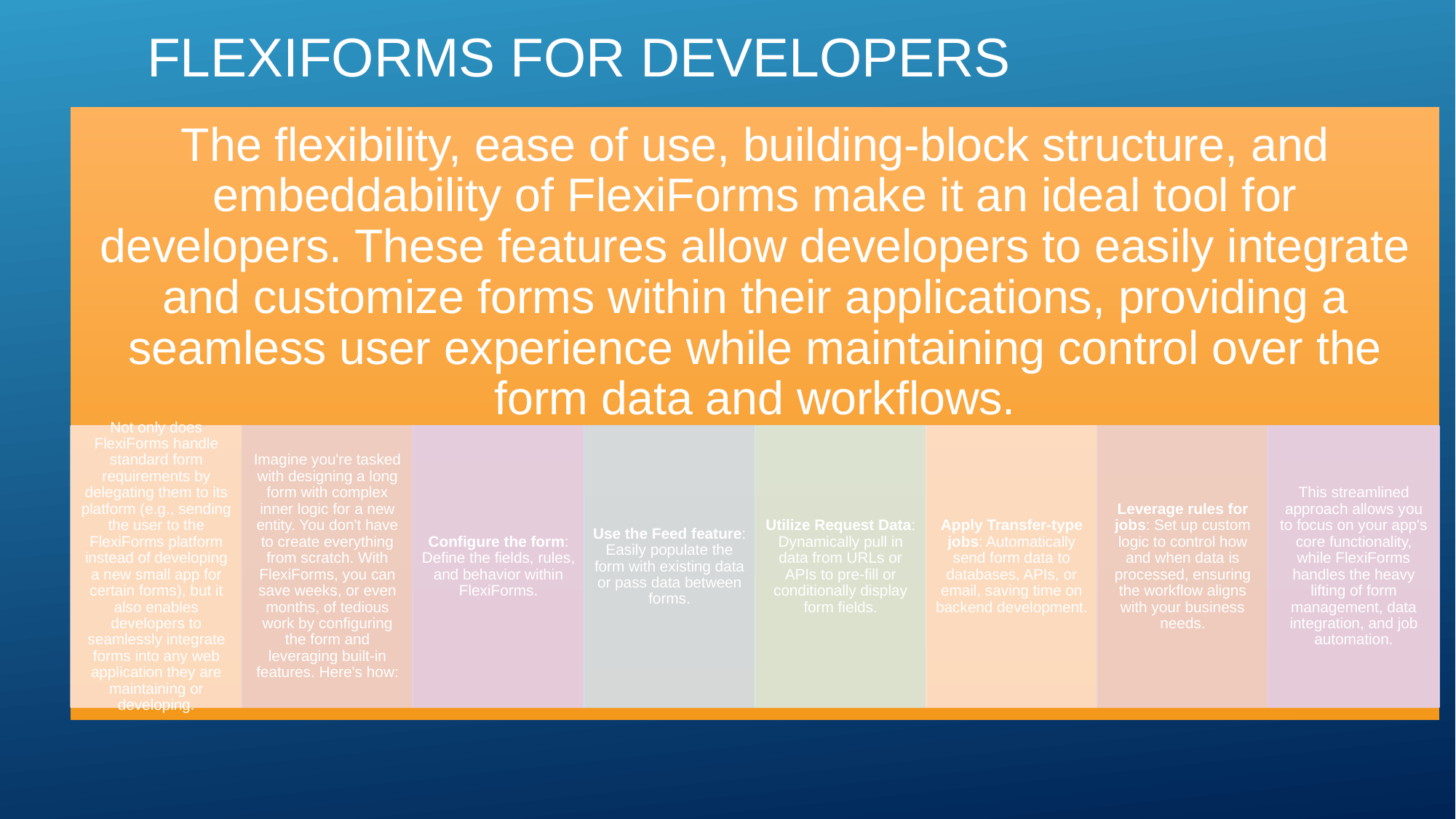

# FlexiForms for developers
The flexibility, ease of use, building-block structure, and embeddability of FlexiForms make it an ideal tool for developers. These features allow developers to easily integrate and customize forms within their applications, providing a seamless user experience while maintaining control over the form data and workflows.
Not only does FlexiForms handle standard form requirements by delegating them to its platform (e.g., sending the user to the FlexiForms platform instead of developing a new small app for certain forms), but it also enables developers to seamlessly integrate forms into any web application they are maintaining or developing.
Imagine you're tasked with designing a long form with complex inner logic for a new entity. You don't have to create everything from scratch. With FlexiForms, you can save weeks, or even months, of tedious work by configuring the form and leveraging built-in features. Here's how:
Configure the form: Define the fields, rules, and behavior within FlexiForms.
Use the Feed feature: Easily populate the form with existing data or pass data between forms.
Utilize Request Data: Dynamically pull in data from URLs or APIs to pre-fill or conditionally display form fields.
Apply Transfer-type jobs: Automatically send form data to databases, APIs, or email, saving time on backend development.
Leverage rules for jobs: Set up custom logic to control how and when data is processed, ensuring the workflow aligns with your business needs.
This streamlined approach allows you to focus on your app's core functionality, while FlexiForms handles the heavy lifting of form management, data integration, and job automation.